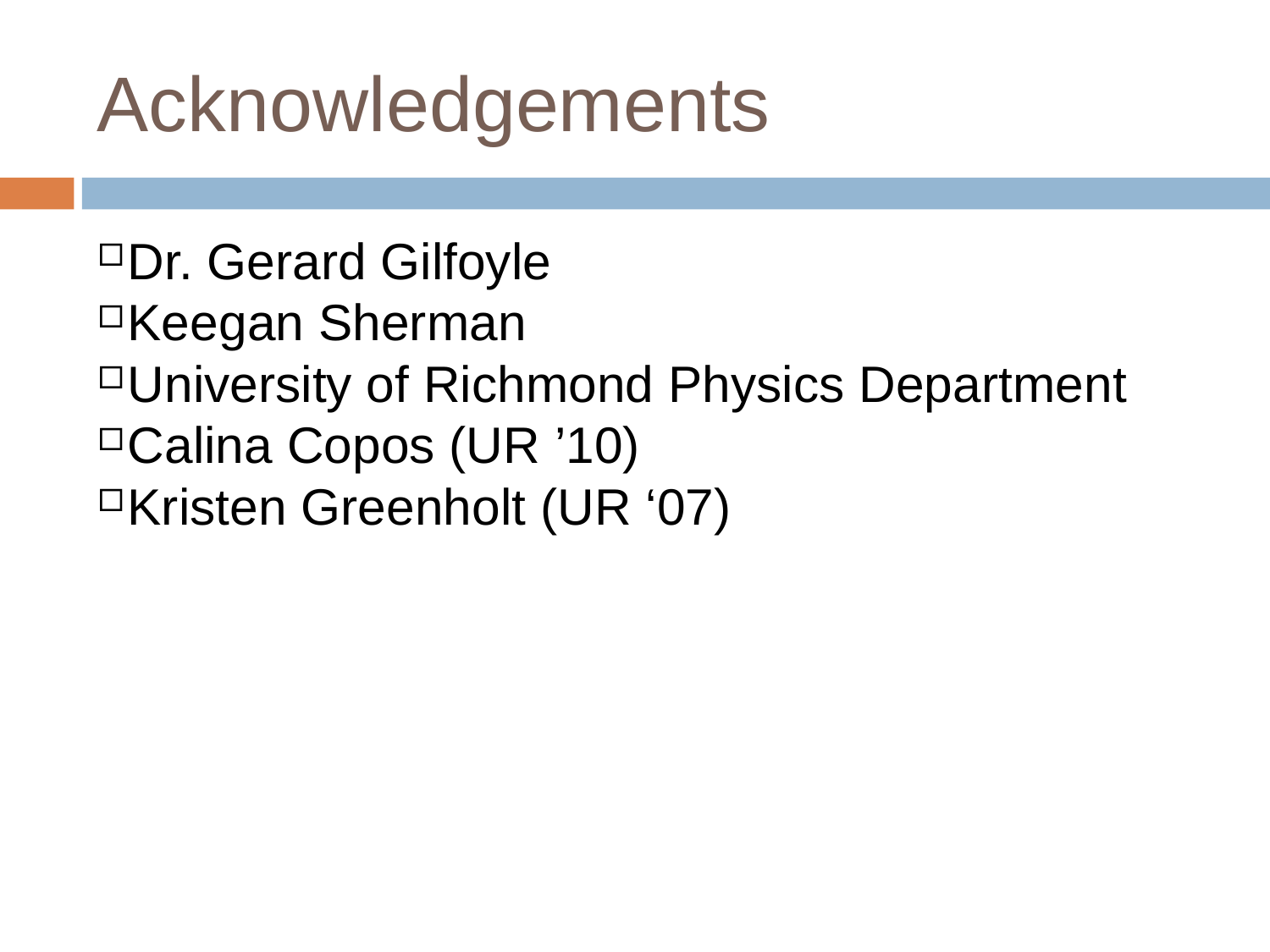

46
Acknowledgements
Dr. Gerard Gilfoyle
Keegan Sherman
University of Richmond Physics Department
Calina Copos (UR ’10)
Kristen Greenholt (UR ‘07)